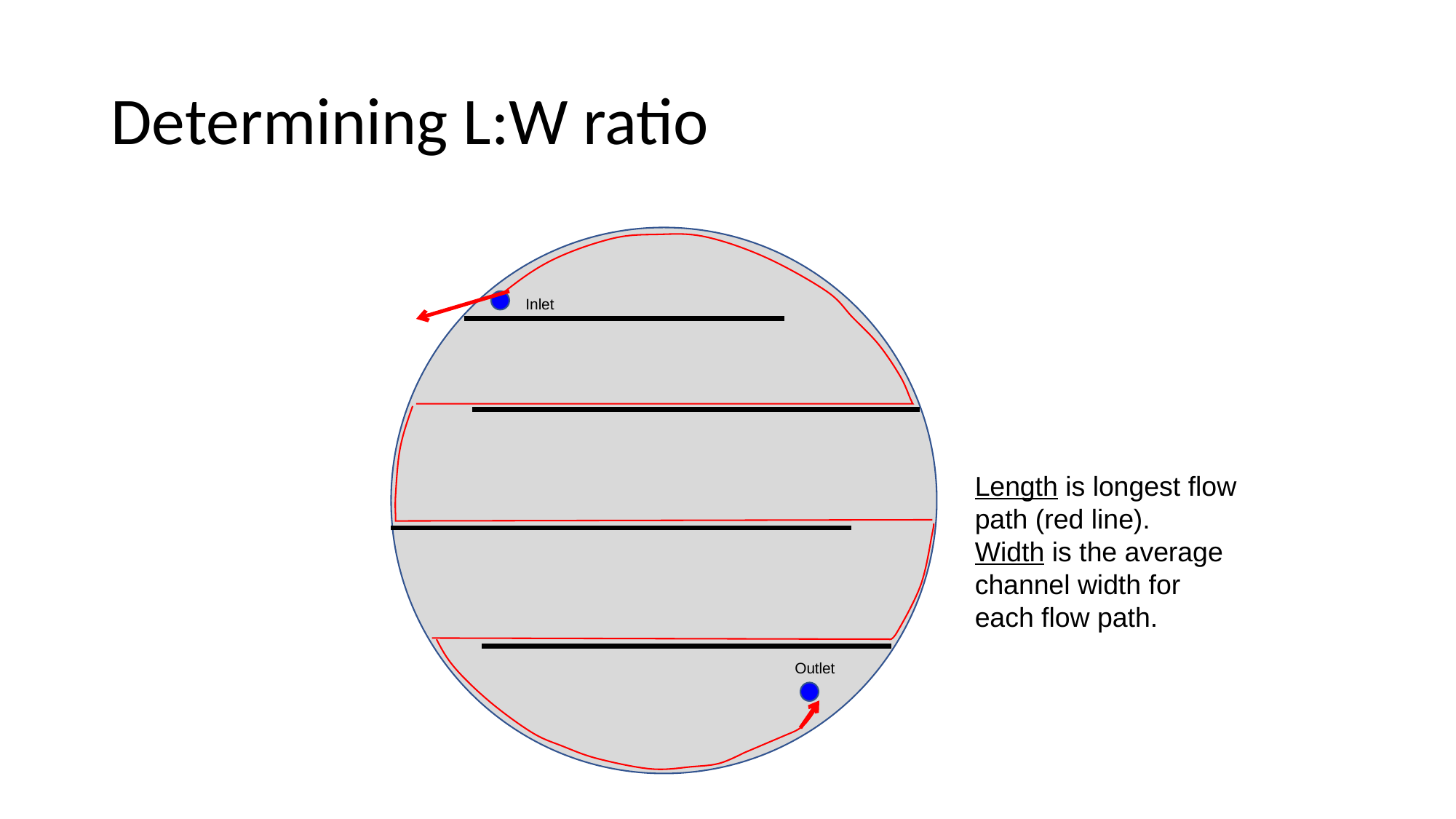

# Determining L:W ratio

Inlet

Outlet

Length is longest flow path (red line).
Width is the average channel width for each flow path.